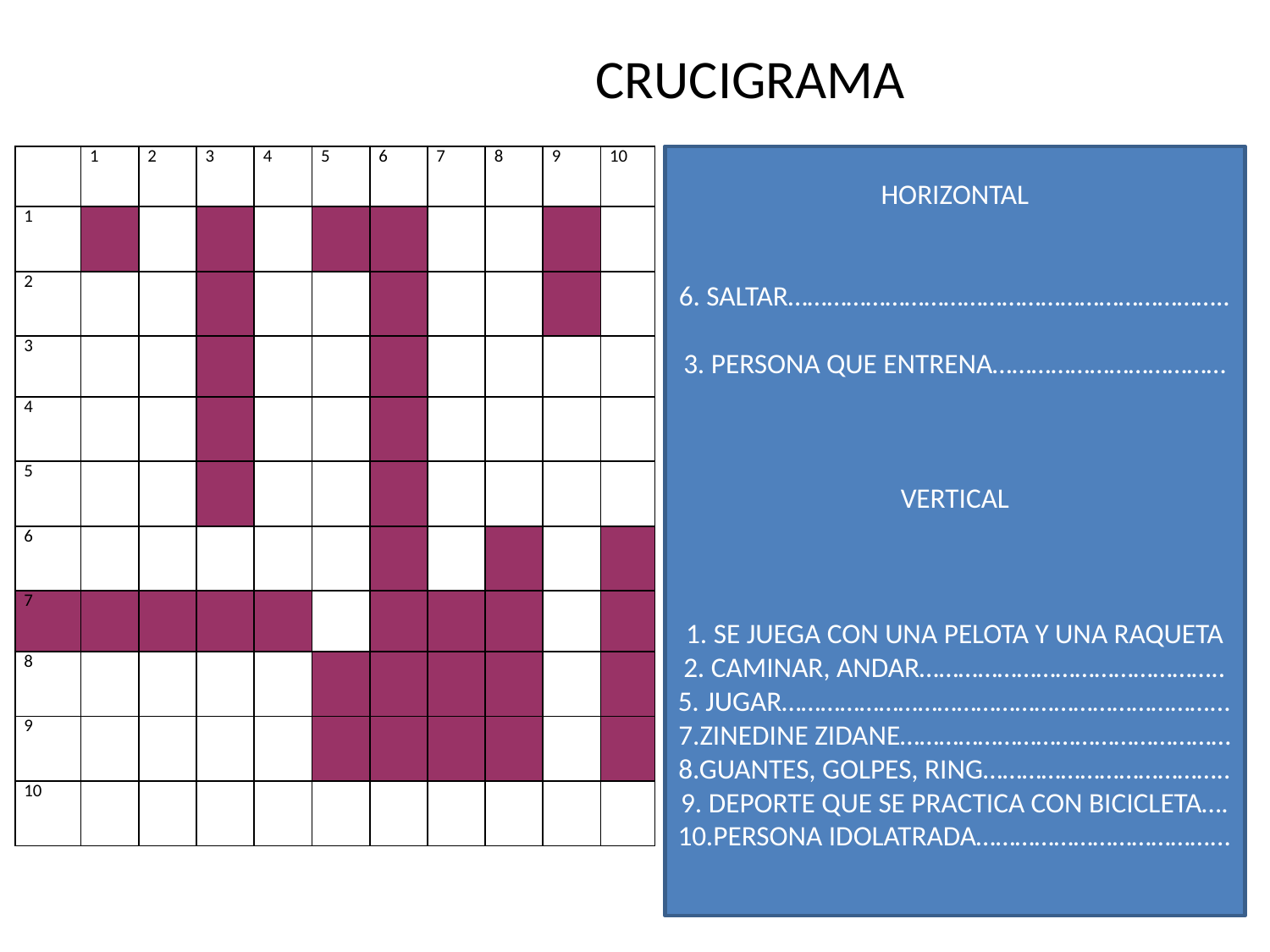

# CRUCIGRAMA
|  | 1 | 2 | 3 | 4 | 5 | 6 | 7 | 8 | 9 | 10 |
| --- | --- | --- | --- | --- | --- | --- | --- | --- | --- | --- |
| 1 |  |  |  |  |  |  |  |  |  |  |
| 2 |  |  |  |  |  |  |  |  |  |  |
| 3 |  |  |  |  |  |  |  |  |  |  |
| 4 |  |  |  |  |  |  |  |  |  |  |
| 5 |  |  |  |  |  |  |  |  |  |  |
| 6 |  |  |  |  |  |  |  |  |  |  |
| 7 |  |  |  |  |  |  |  |  |  |  |
| 8 |  |  |  |  |  |  |  |  |  |  |
| 9 |  |  |  |  |  |  |  |  |  |  |
| 10 |  |  |  |  |  |  |  |  |  |  |
HORIZONTAL

6. SALTAR…………………………………………………………..

3. PERSONA QUE ENTRENA………………………………

VERTICAL

1. SE JUEGA CON UNA PELOTA Y UNA RAQUETA
2. CAMINAR, ANDAR………………………………………..
5. JUGAR…………………………………………………………...
7.ZINEDINE ZIDANE……………………………………………
8.GUANTES, GOLPES, RING………………………………..
9. DEPORTE QUE SE PRACTICA CON BICICLETA….
10.PERSONA IDOLATRADA………………………………...